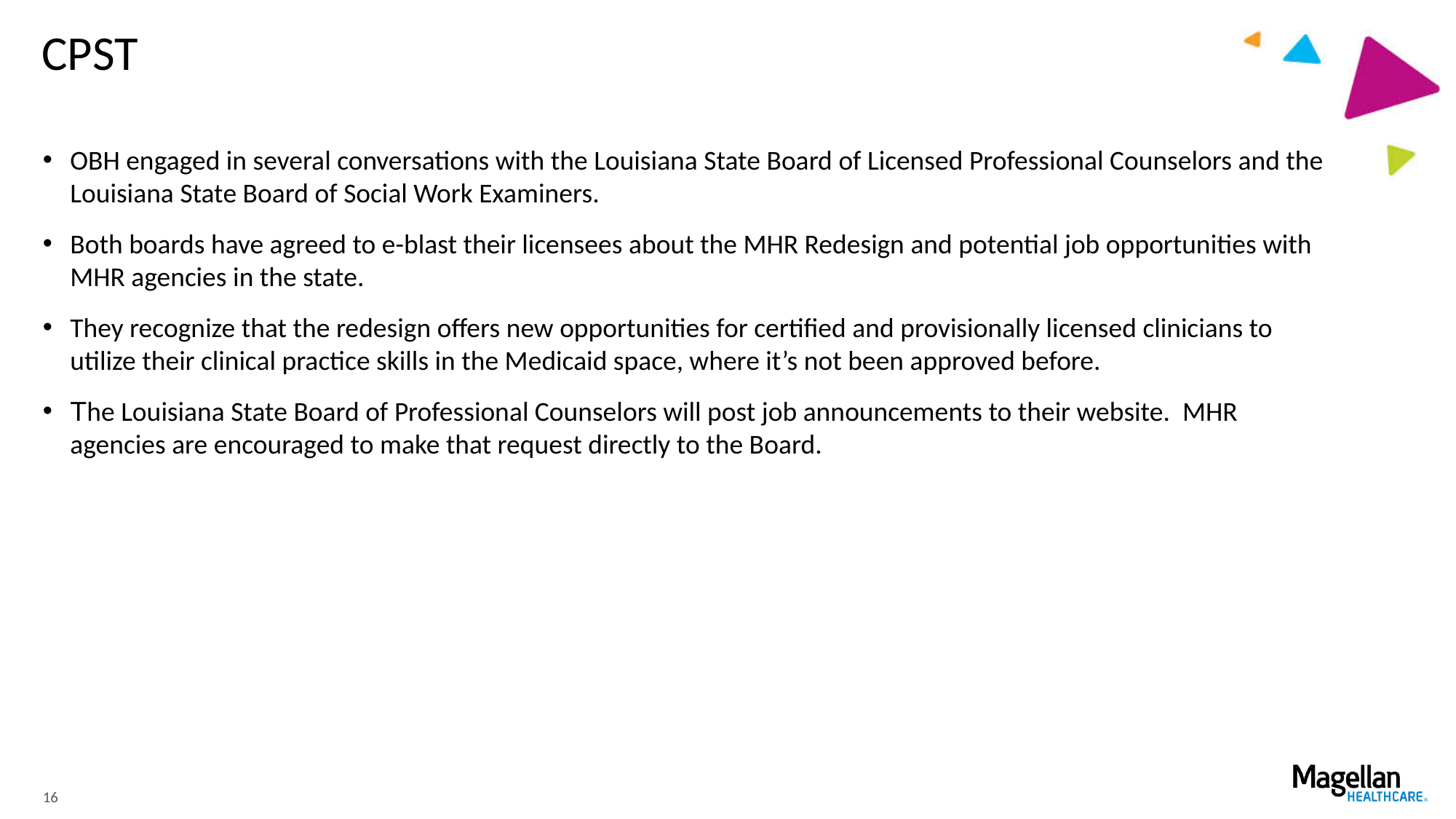

# CPST
OBH engaged in several conversations with the Louisiana State Board of Licensed Professional Counselors and the Louisiana State Board of Social Work Examiners.
Both boards have agreed to e-blast their licensees about the MHR Redesign and potential job opportunities with MHR agencies in the state.
They recognize that the redesign offers new opportunities for certified and provisionally licensed clinicians to utilize their clinical practice skills in the Medicaid space, where it’s not been approved before.
The Louisiana State Board of Professional Counselors will post job announcements to their website.  MHR agencies are encouraged to make that request directly to the Board.

16